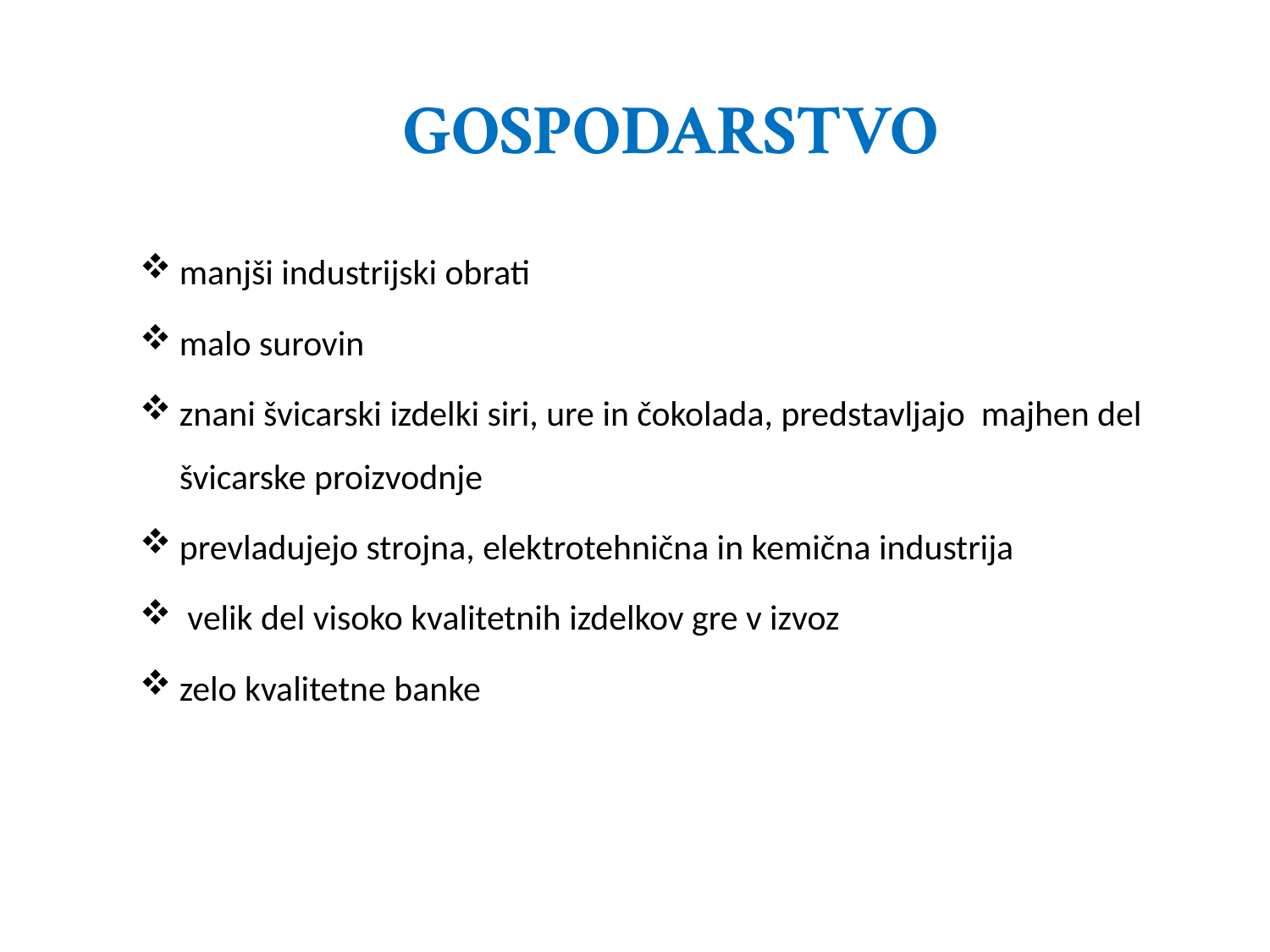

# GOSPODARSTVO
manjši industrijski obrati
malo surovin
znani švicarski izdelki siri, ure in čokolada, predstavljajo  majhen del švicarske proizvodnje
prevladujejo strojna, elektrotehnična in kemična industrija
 velik del visoko kvalitetnih izdelkov gre v izvoz
zelo kvalitetne banke